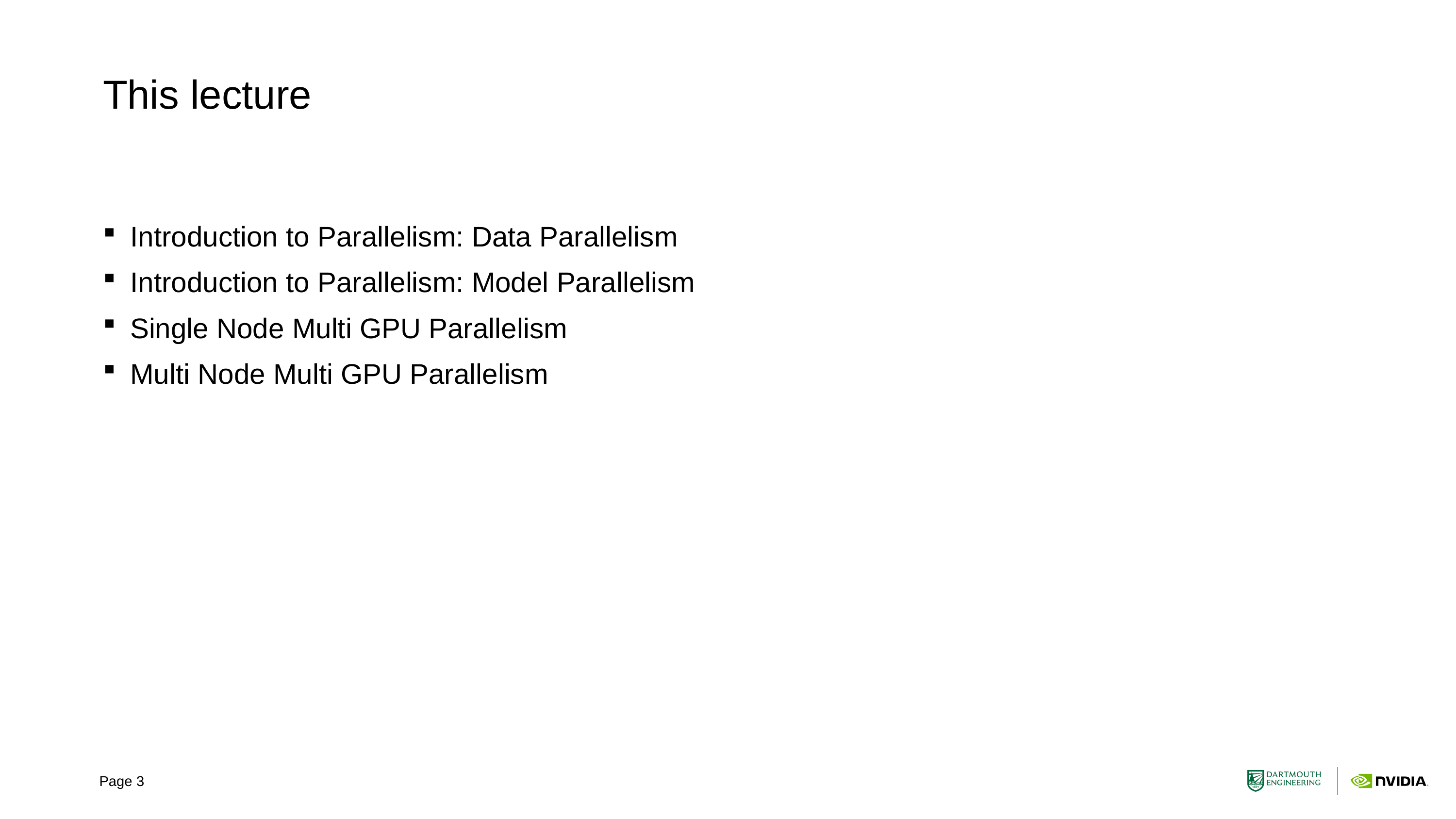

# This lecture
Introduction to Parallelism: Data Parallelism
Introduction to Parallelism: Model Parallelism
Single Node Multi GPU Parallelism
Multi Node Multi GPU Parallelism